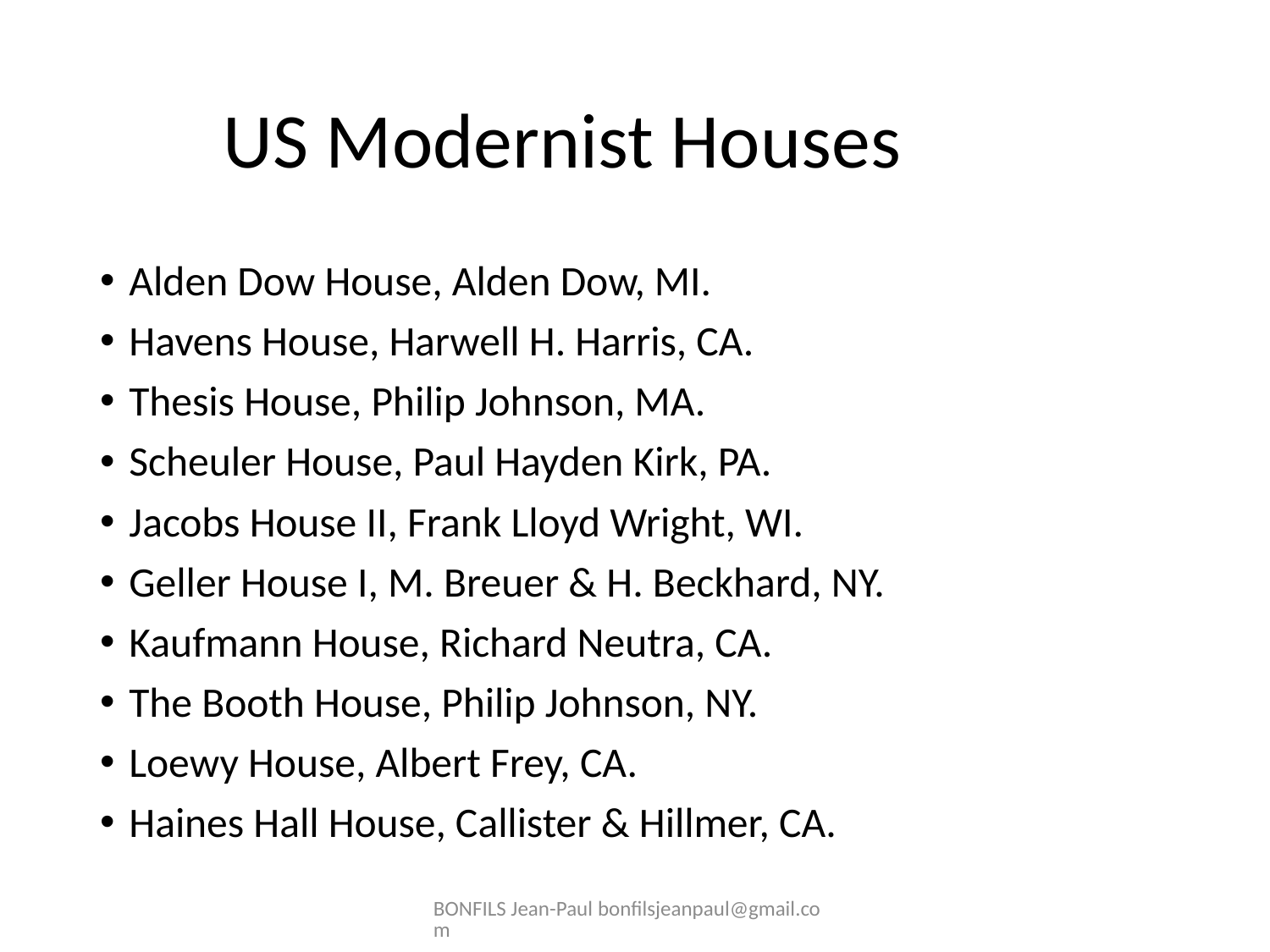

# US Modernist Houses
Alden Dow House, Alden Dow, MI.
Havens House, Harwell H. Harris, CA.
Thesis House, Philip Johnson, MA.
Scheuler House, Paul Hayden Kirk, PA.
Jacobs House II, Frank Lloyd Wright, WI.
Geller House I, M. Breuer & H. Beckhard, NY.
Kaufmann House, Richard Neutra, CA.
The Booth House, Philip Johnson, NY.
Loewy House, Albert Frey, CA.
Haines Hall House, Callister & Hillmer, CA.

BONFILS Jean-Paul bonfilsjeanpaul@gmail.com